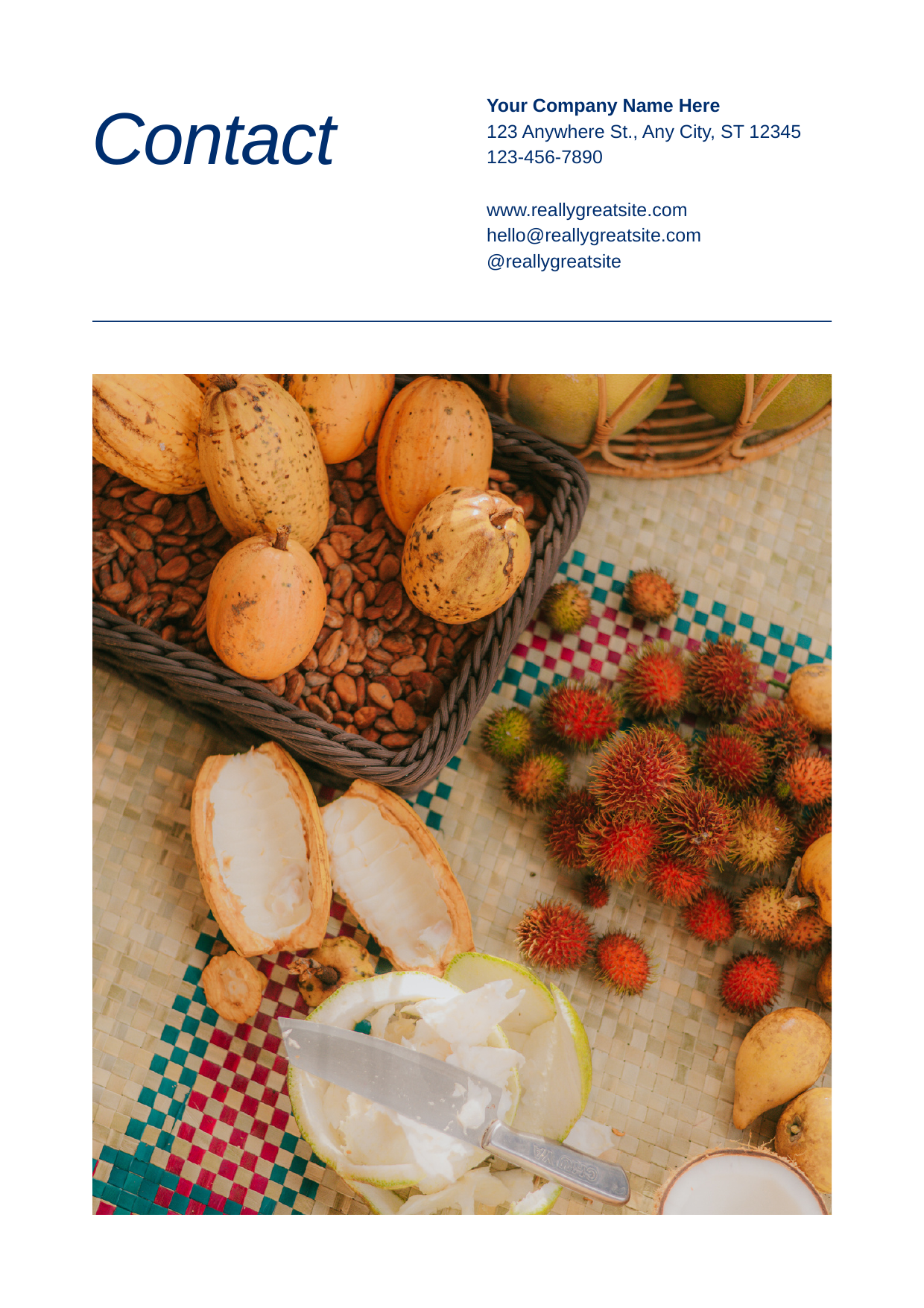

Your Company Name Here
123 Anywhere St., Any City, ST 12345
123-456-7890

www.reallygreatsite.com
hello@reallygreatsite.com
@reallygreatsite
Contact